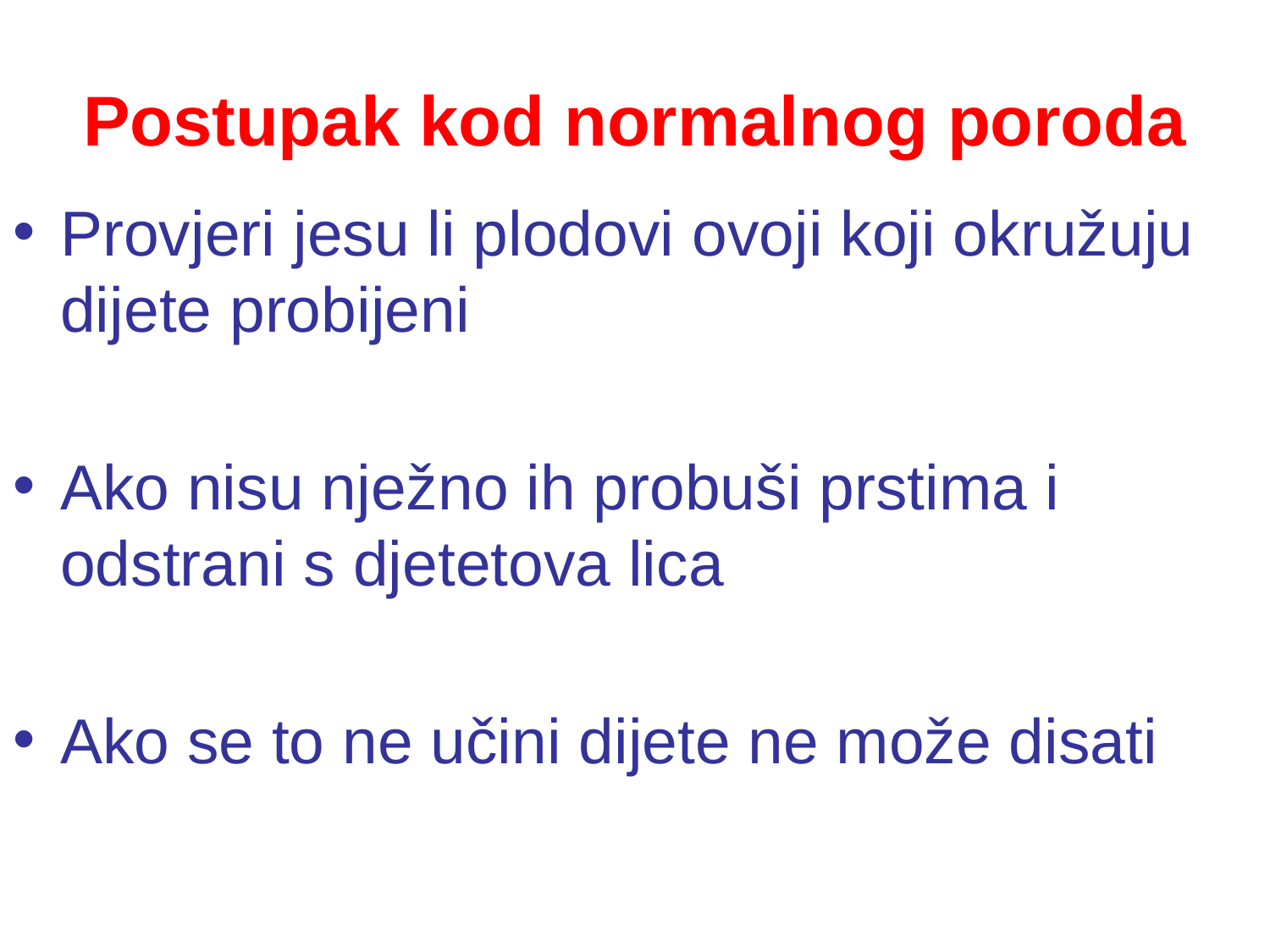

# Postupak kod normalnog poroda
Provjeri jesu li plodovi ovoji koji okružuju dijete probijeni

Ako nisu nježno ih probuši prstima i odstrani s djetetova lica

Ako se to ne učini dijete ne može disati